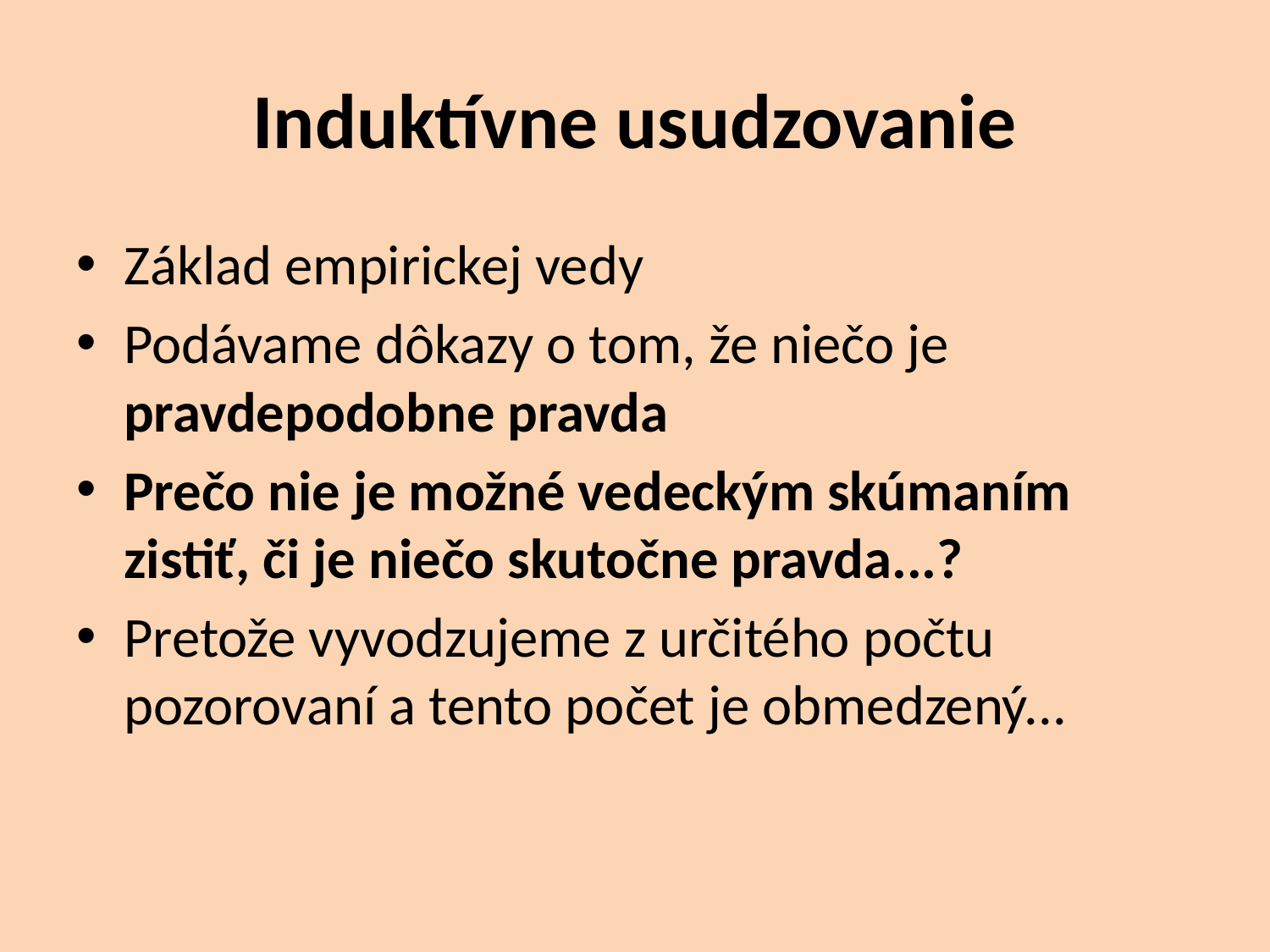

# Induktívne usudzovanie
Základ empirickej vedy
Podávame dôkazy o tom, že niečo je pravdepodobne pravda
Prečo nie je možné vedeckým skúmaním zistiť, či je niečo skutočne pravda...?
Pretože vyvodzujeme z určitého počtu pozorovaní a tento počet je obmedzený...